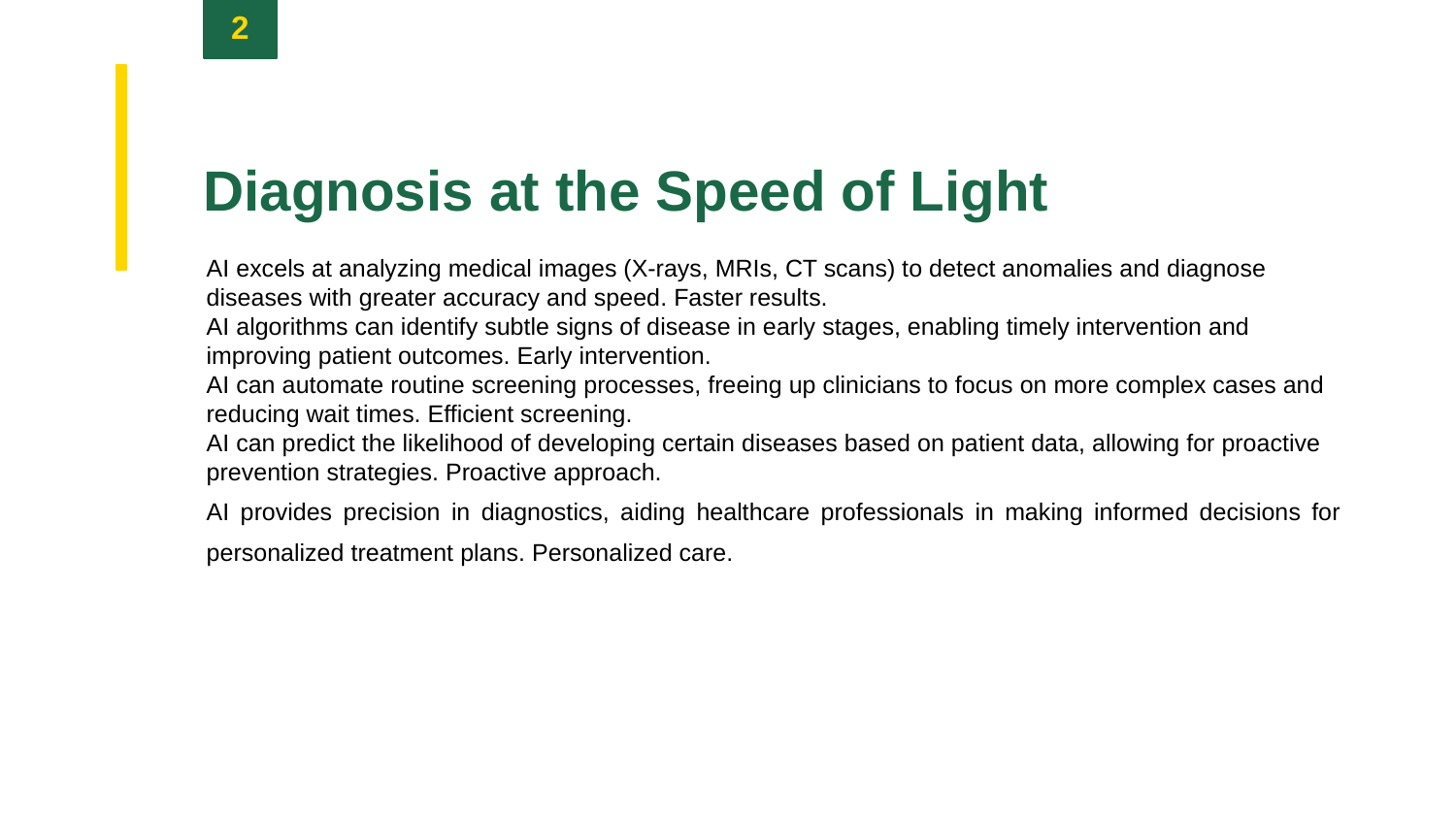

2

Diagnosis at the Speed of Light
AI excels at analyzing medical images (X-rays, MRIs, CT scans) to detect anomalies and diagnose diseases with greater accuracy and speed. Faster results.
AI algorithms can identify subtle signs of disease in early stages, enabling timely intervention and improving patient outcomes. Early intervention.
AI can automate routine screening processes, freeing up clinicians to focus on more complex cases and reducing wait times. Efficient screening.
AI can predict the likelihood of developing certain diseases based on patient data, allowing for proactive prevention strategies. Proactive approach.
AI provides precision in diagnostics, aiding healthcare professionals in making informed decisions for personalized treatment plans. Personalized care.